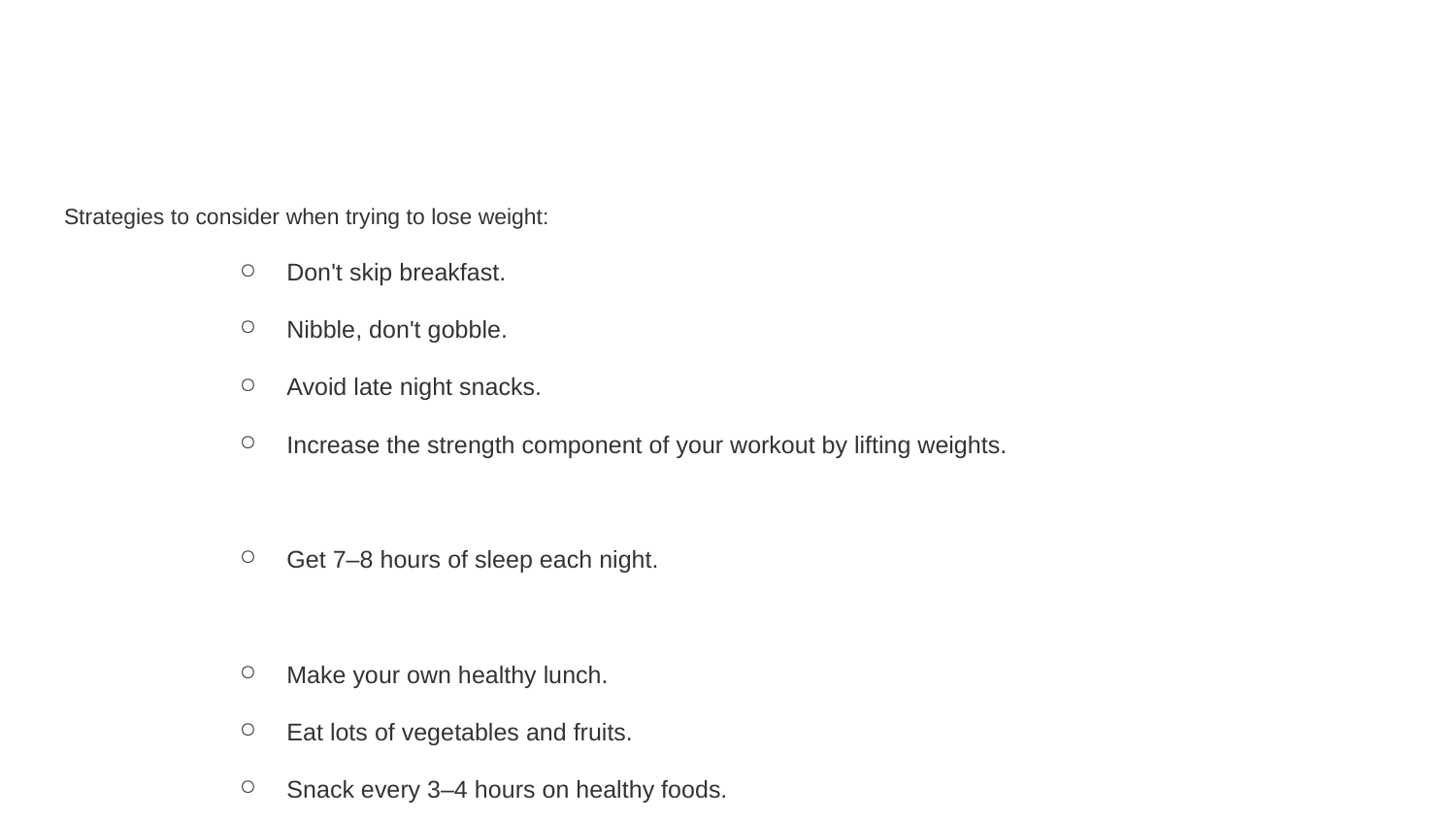

#
Strategies to consider when trying to lose weight:
Don't skip breakfast.
Nibble, don't gobble.
Avoid late night snacks.
Increase the strength component of your workout by lifting weights.

Get 7–8 hours of sleep each night.

Make your own healthy lunch.
Eat lots of vegetables and fruits.
Snack every 3–4 hours on healthy foods.
Be goal oriented: lose 1–2 pounds a week.
Have a day you allow yourself to have a favorite food.
Keep a journal.